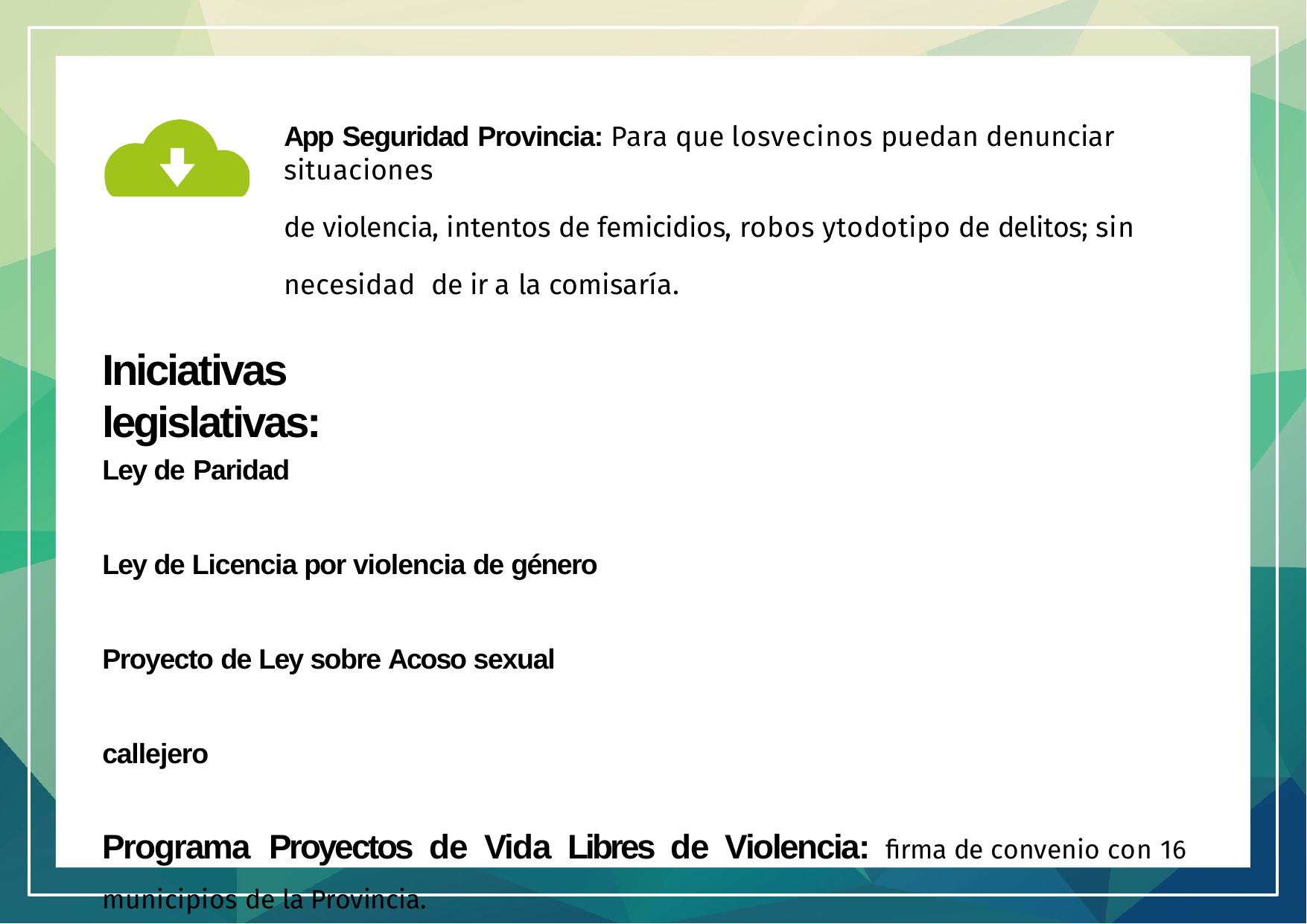

App Seguridad Provincia: Para que losvecinos puedan denunciar situaciones
de violencia, intentos de femicidios, robos ytodotipo de delitos; sin necesidad  de ir a la comisaría.

# Iniciativas legislativas:
Ley de Paridad
Ley de Licencia por violencia de género  Proyecto de Ley sobre Acoso sexual callejero

Programa	Proyectos	de	Vida	Libres	de	Violencia:	firma de convenio con 16  municipios de la Provincia.